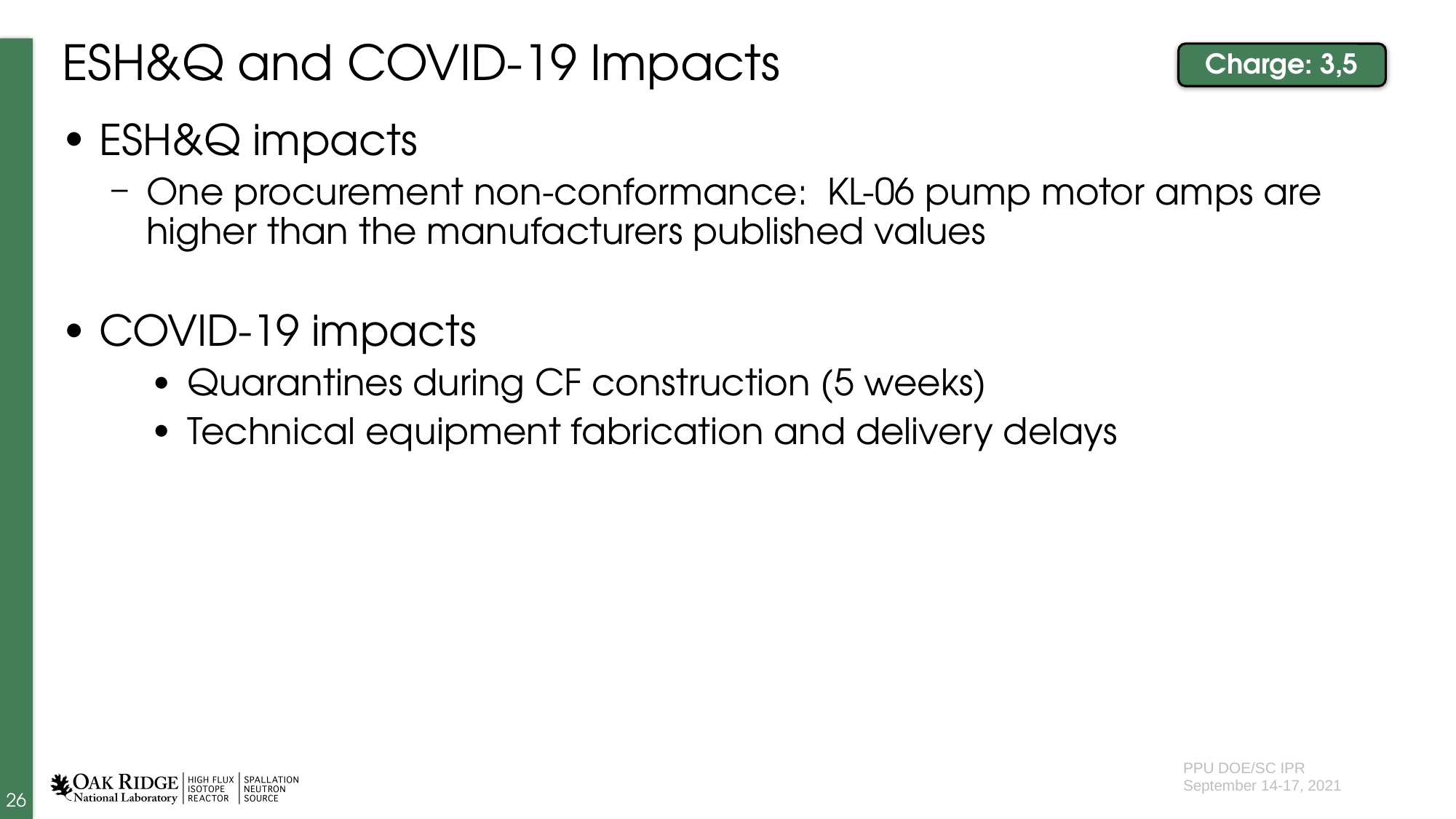

# ESH&Q and COVID-19 Impacts
Charge: 3,5
ESH&Q impacts
One procurement non-conformance:  KL-06 pump motor amps are higher than the manufacturers published values

COVID-19 impacts
Quarantines during CF construction (5 weeks)
Technical equipment fabrication and delivery delays